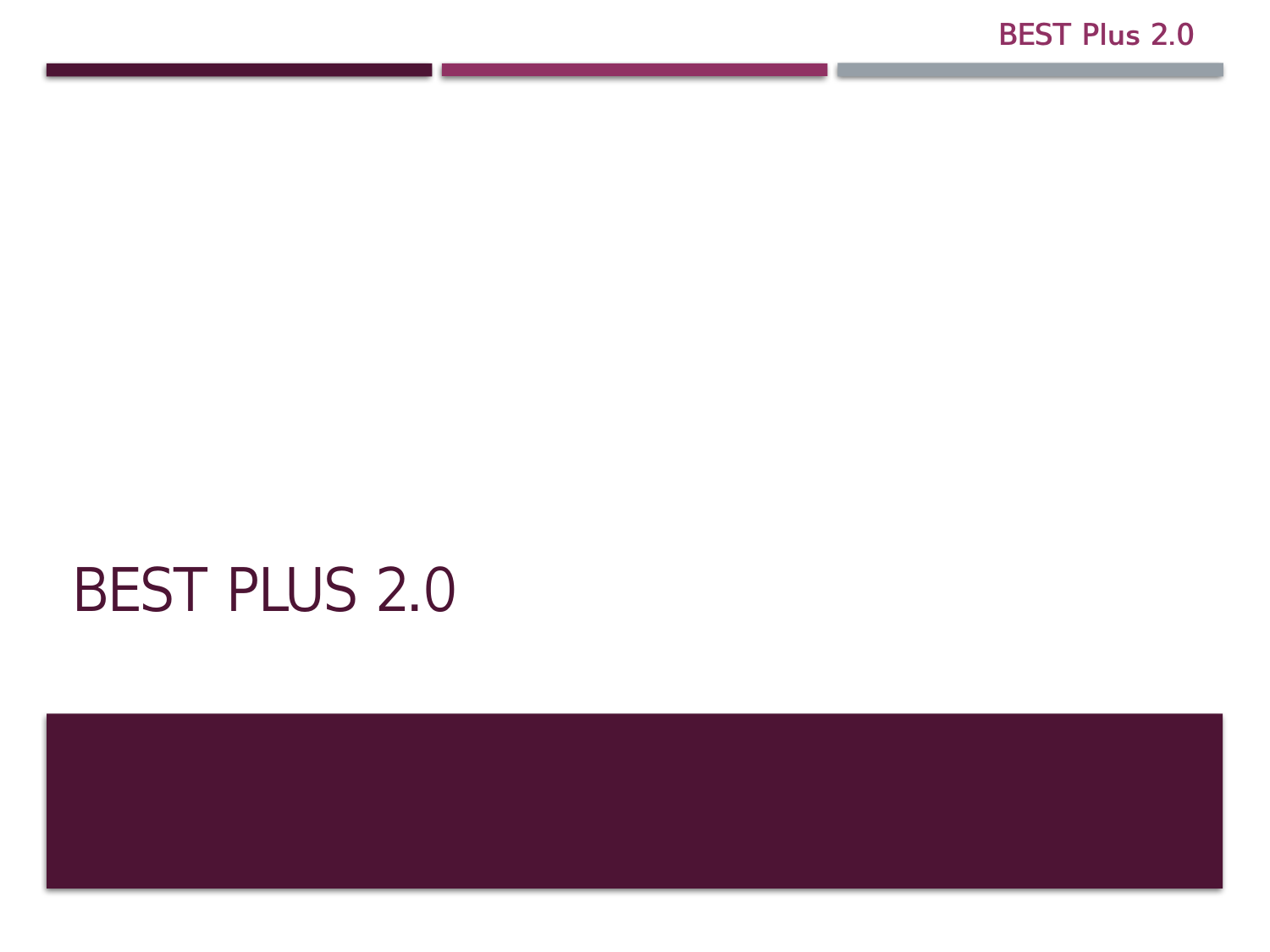

BEST Plus 2.0
# Best Plus 2.0